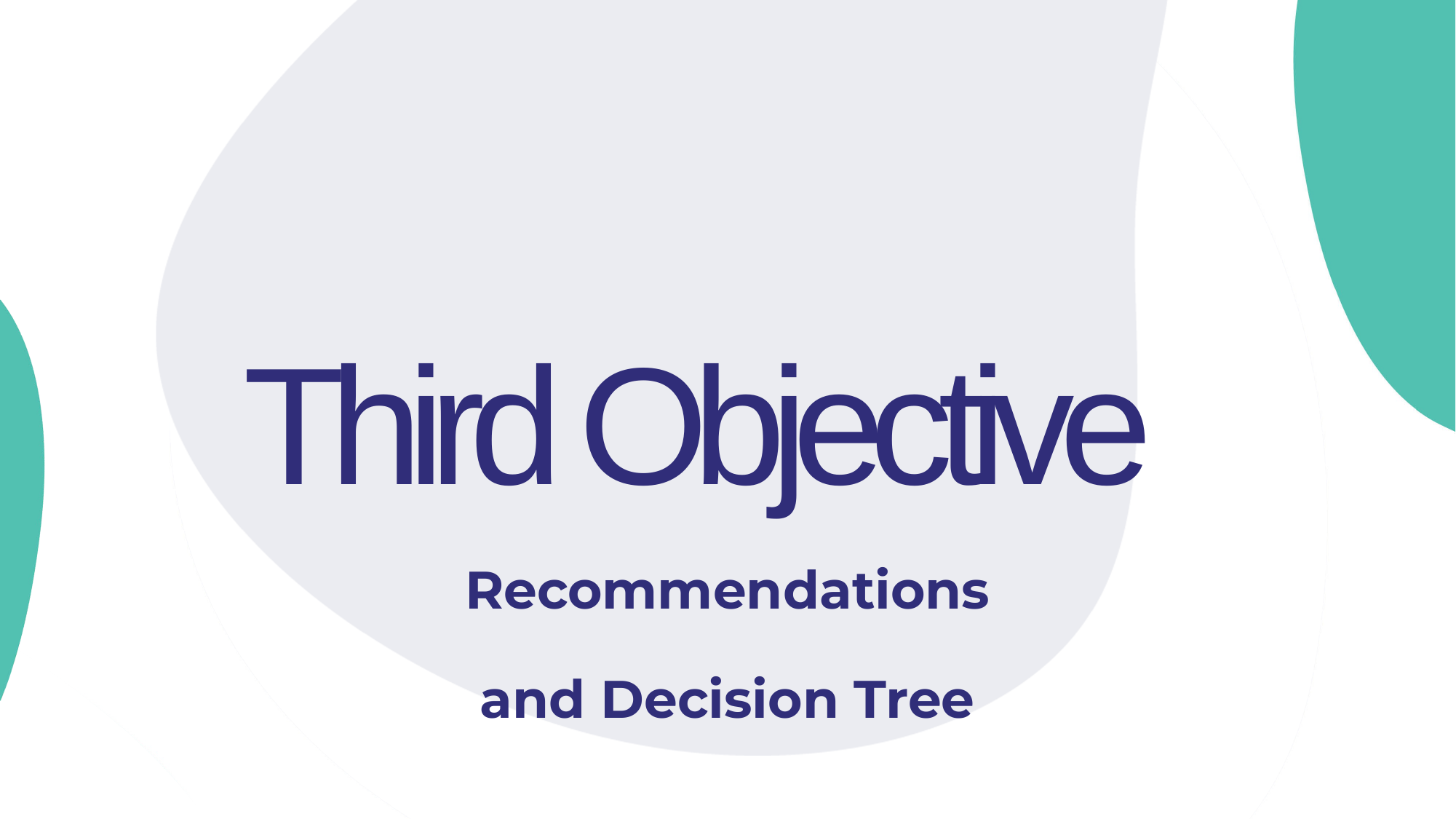

# Third Objective
Recommendations and Decision Tree